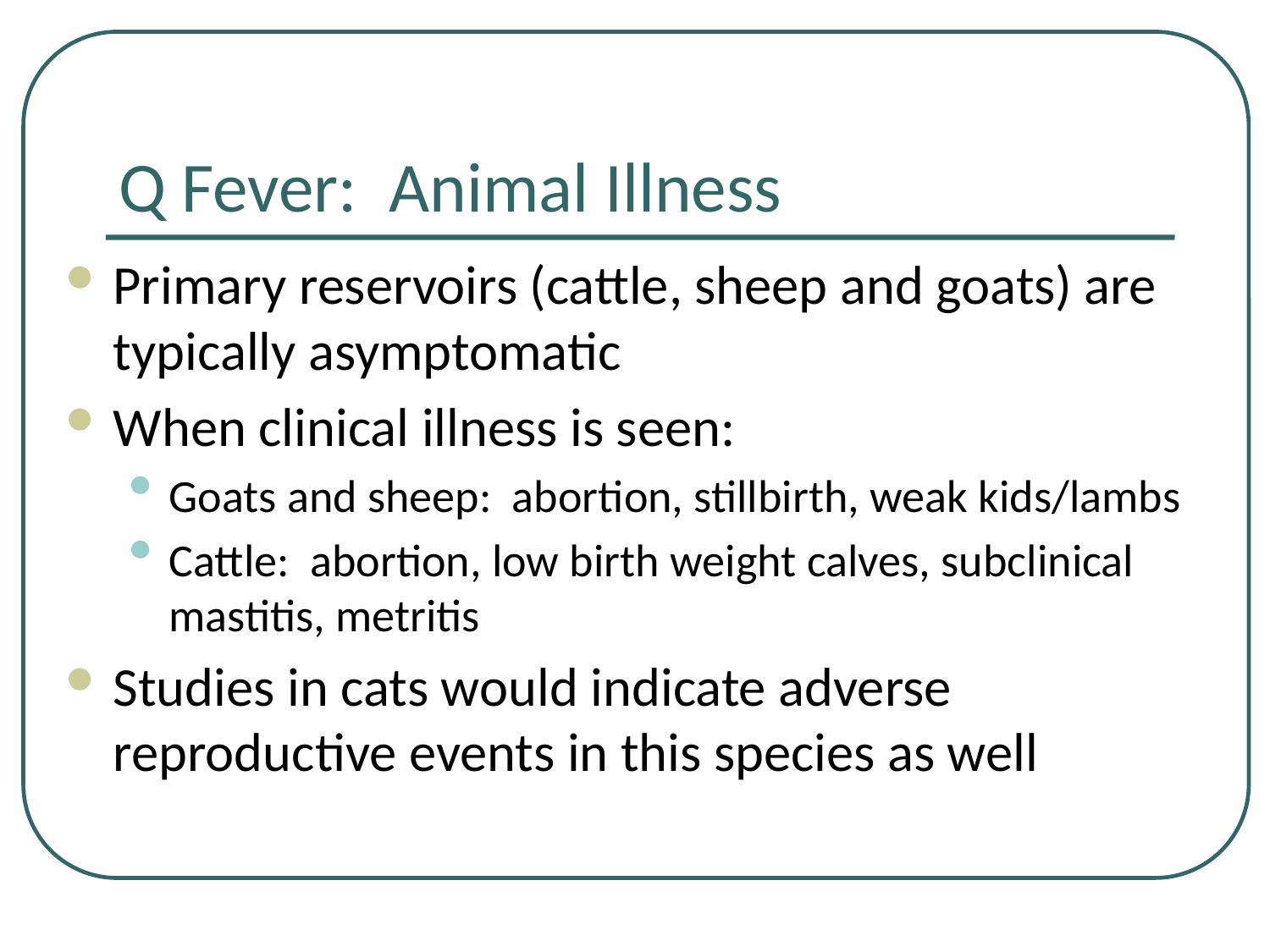

# Q Fever:  Animal Illness
Primary reservoirs (cattle, sheep and goats) are typically asymptomatic
When clinical illness is seen:
Goats and sheep:  abortion, stillbirth, weak kids/lambs
Cattle:  abortion, low birth weight calves, subclinical mastitis, metritis
Studies in cats would indicate adverse reproductive events in this species as well